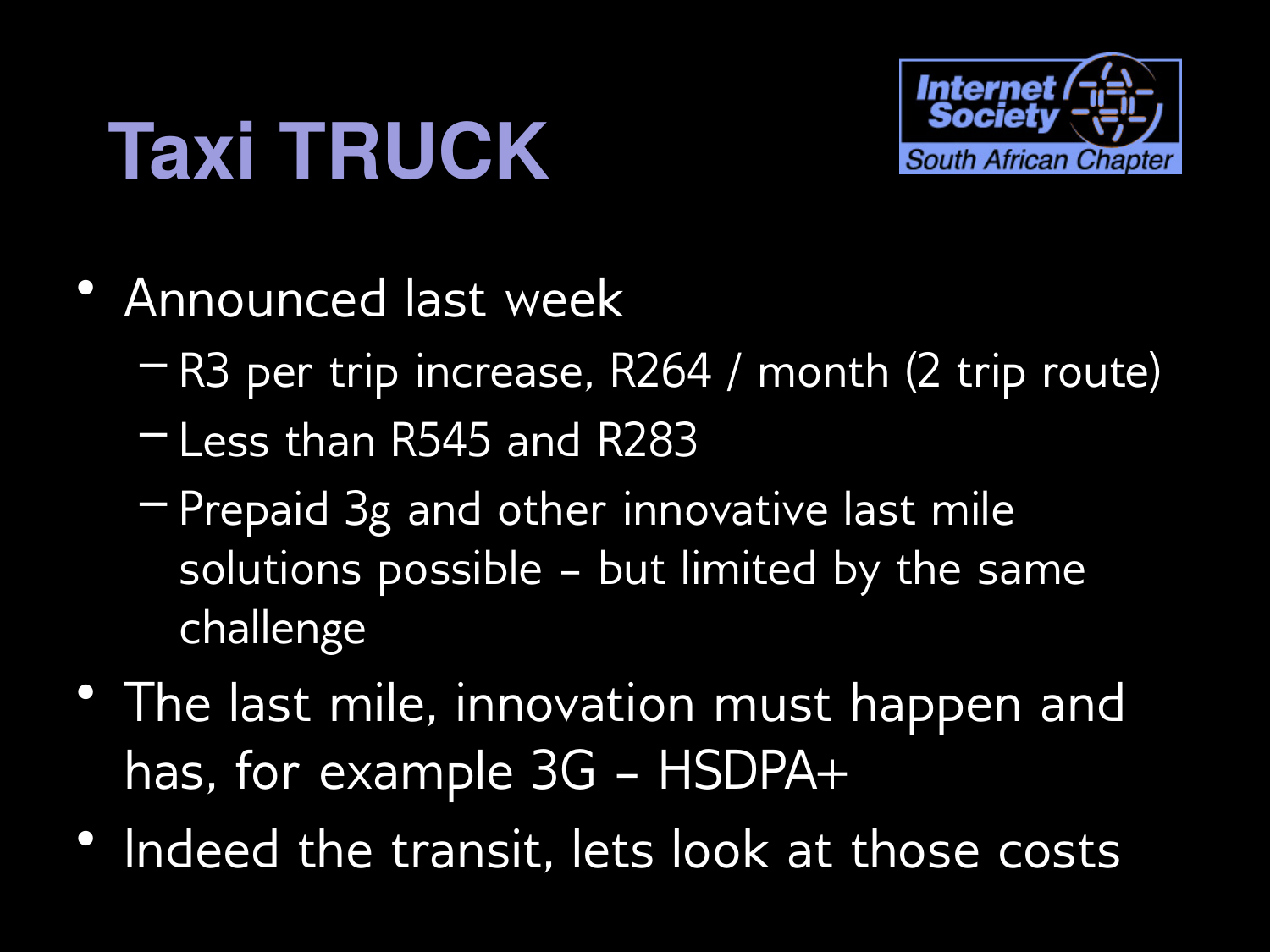

# Taxi TRUCK
Announced last week
R3 per trip increase, R264 / month (2 trip route)
Less than R545 and R283
Prepaid 3g and other innovative last mile solutions possible – but limited by the same challenge
The last mile, innovation must happen and has, for example 3G – HSDPA+
Indeed the transit, lets look at those costs

5/24/10
16